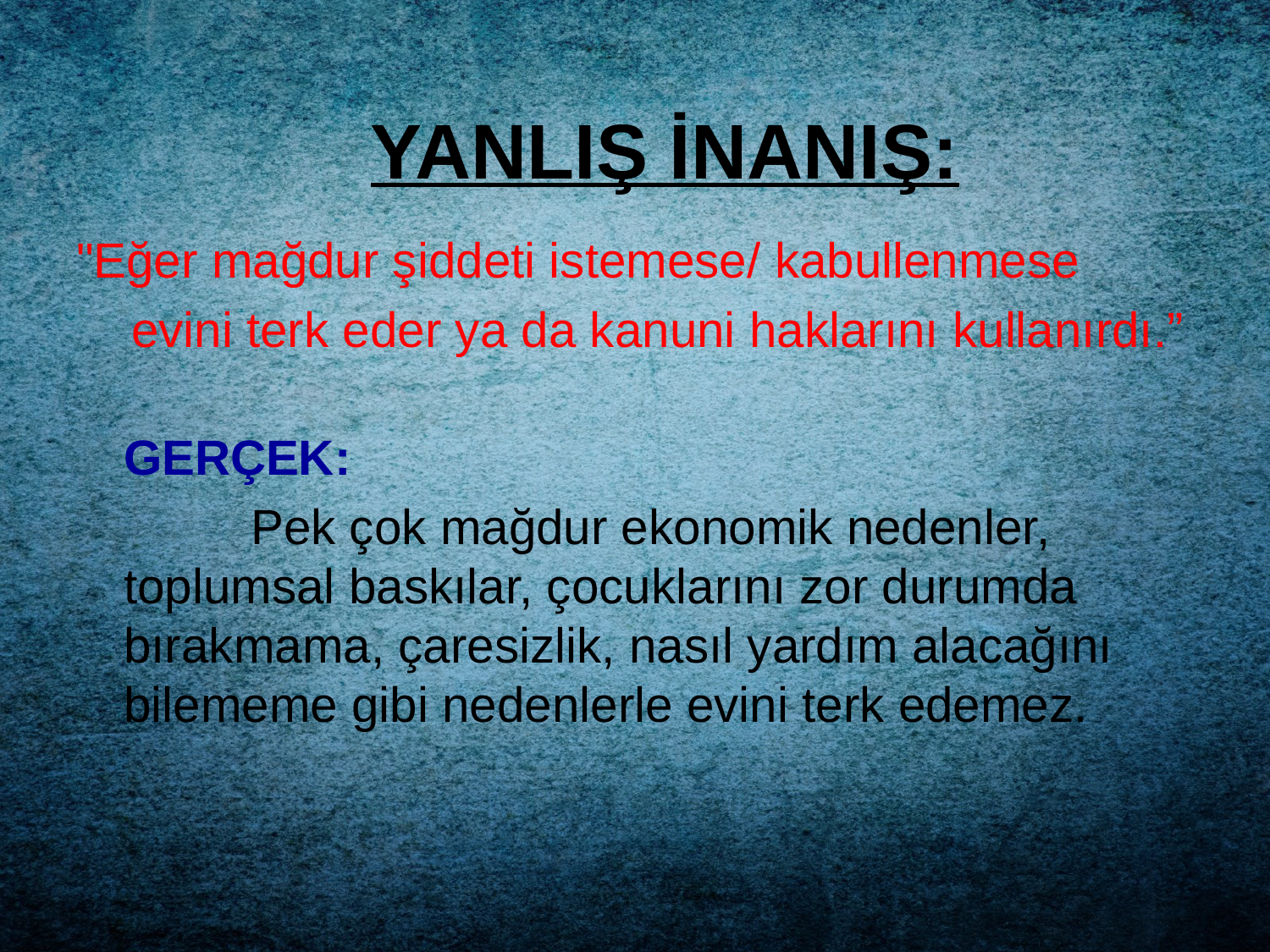

YANLIŞ İNANIŞ:
"Eğer mağdur şiddeti istemese/ kabullenmese
    evini terk eder ya da kanuni haklarını kullanırdı.”
GERÇEK:
		Pek çok mağdur ekonomik nedenler, toplumsal baskılar, çocuklarını zor durumda bırakmama, çaresizlik, nasıl yardım alacağını bilememe gibi nedenlerle evini terk edemez.